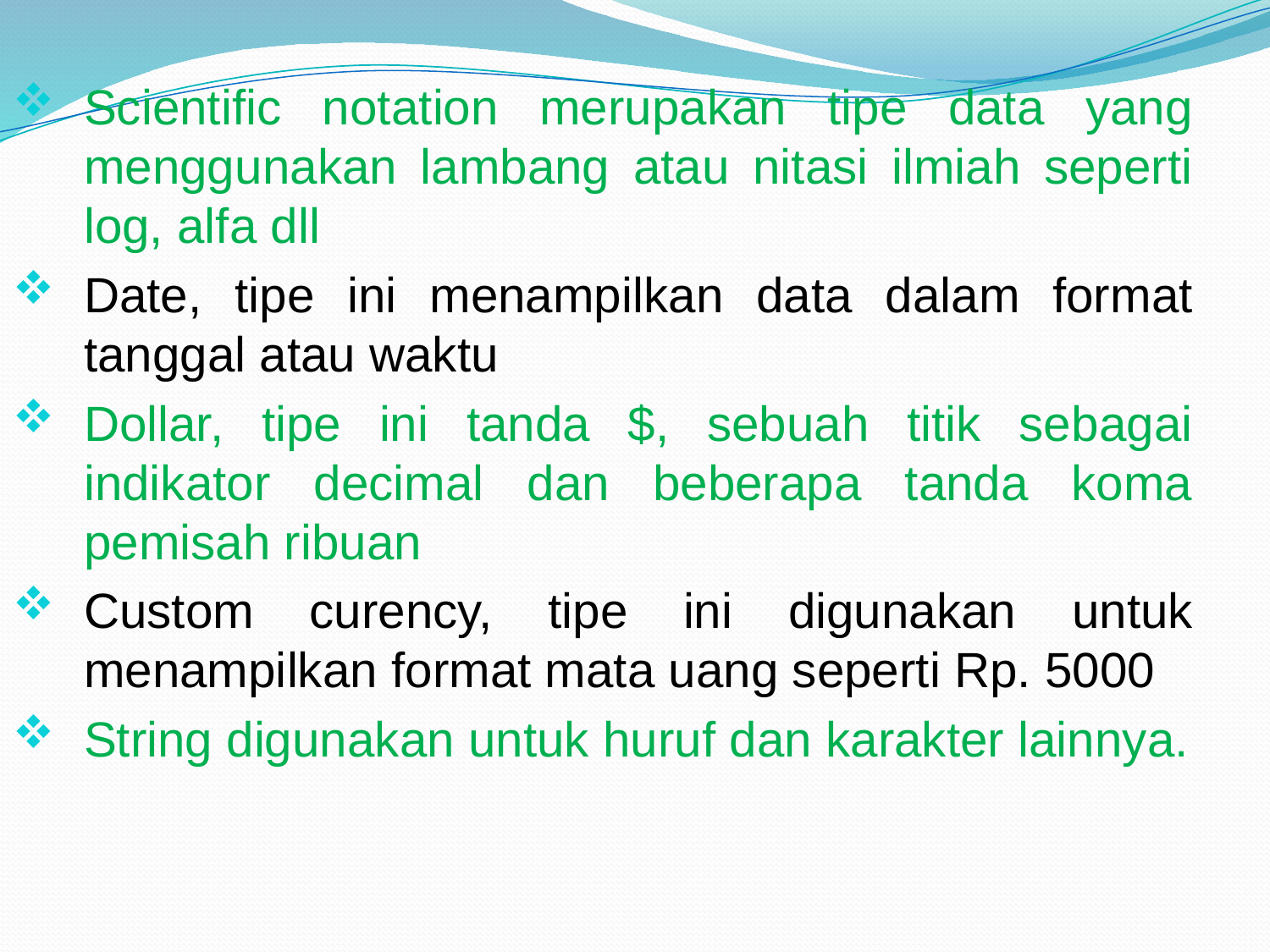

Scientific notation merupakan tipe data yang menggunakan lambang atau nitasi ilmiah seperti log, alfa dll
Date, tipe ini menampilkan data dalam format tanggal atau waktu
Dollar, tipe ini tanda $, sebuah titik sebagai indikator decimal dan beberapa tanda koma pemisah ribuan
Custom curency, tipe ini digunakan untuk menampilkan format mata uang seperti Rp. 5000
String digunakan untuk huruf dan karakter lainnya.